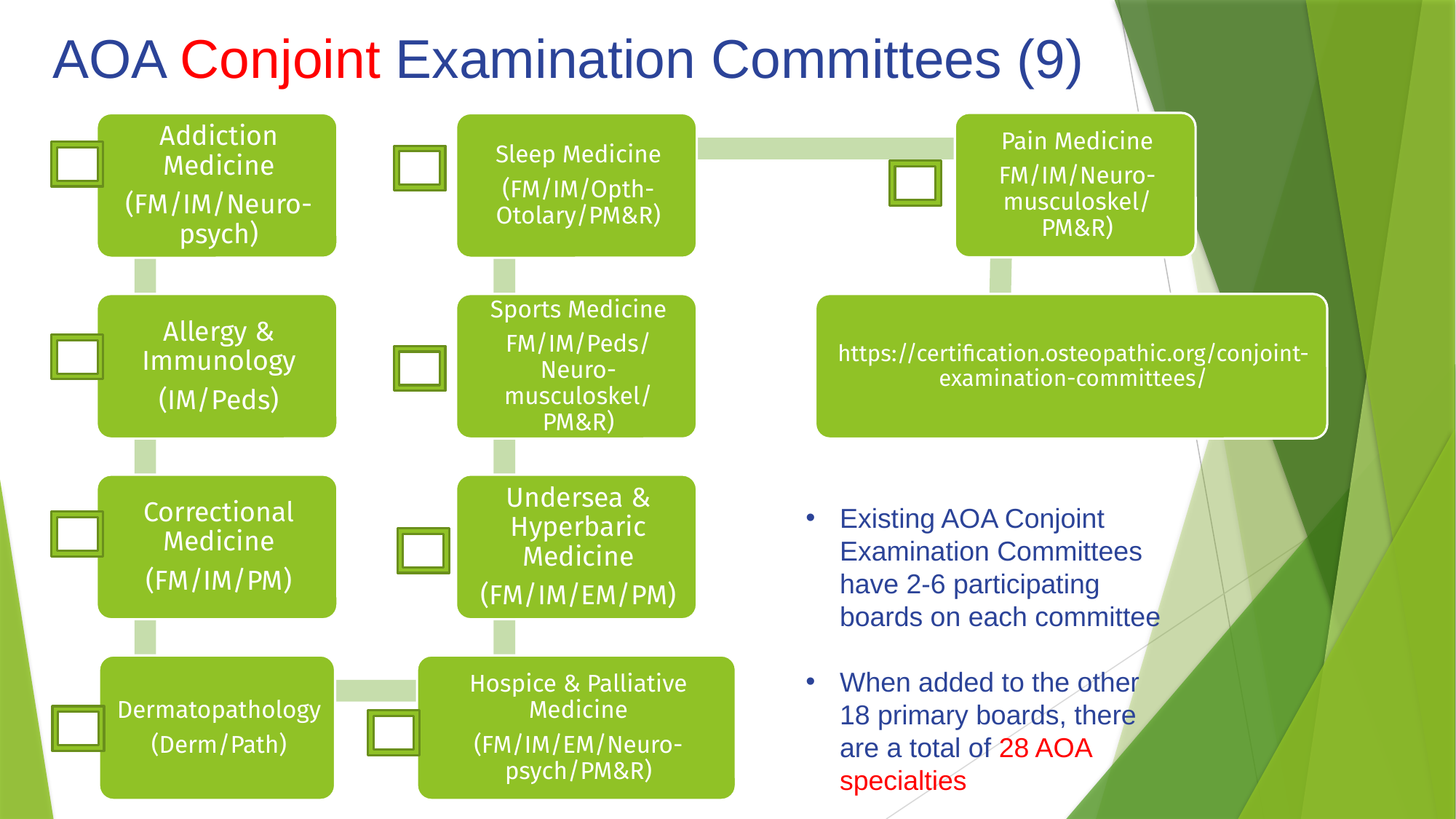

# AOA Conjoint Examination Committees (9)
Addiction Medicine
(FM/IM/Neuro-psych)
Allergy & Immunology
(IM/Peds)
Correctional Medicine
(FM/IM/PM)
Dermatopathology
(Derm/Path)
Hospice & Palliative Medicine
(FM/IM/EM/Neuro-psych/PM&R)
Undersea & Hyperbaric Medicine
(FM/IM/EM/PM)
Sports Medicine
FM/IM/Peds/Neuro-musculoskel/PM&R)
Sleep Medicine
(FM/IM/Opth-Otolary/PM&R)
Pain Medicine
FM/IM/Neuro-musculoskel/PM&R)
https://certification.osteopathic.org/conjoint-examination-committees/

Existing AOA Conjoint Examination Committees have 2-6 participating boards on each committee

When added to the other 18 primary boards, there are a total of 28 AOA specialties